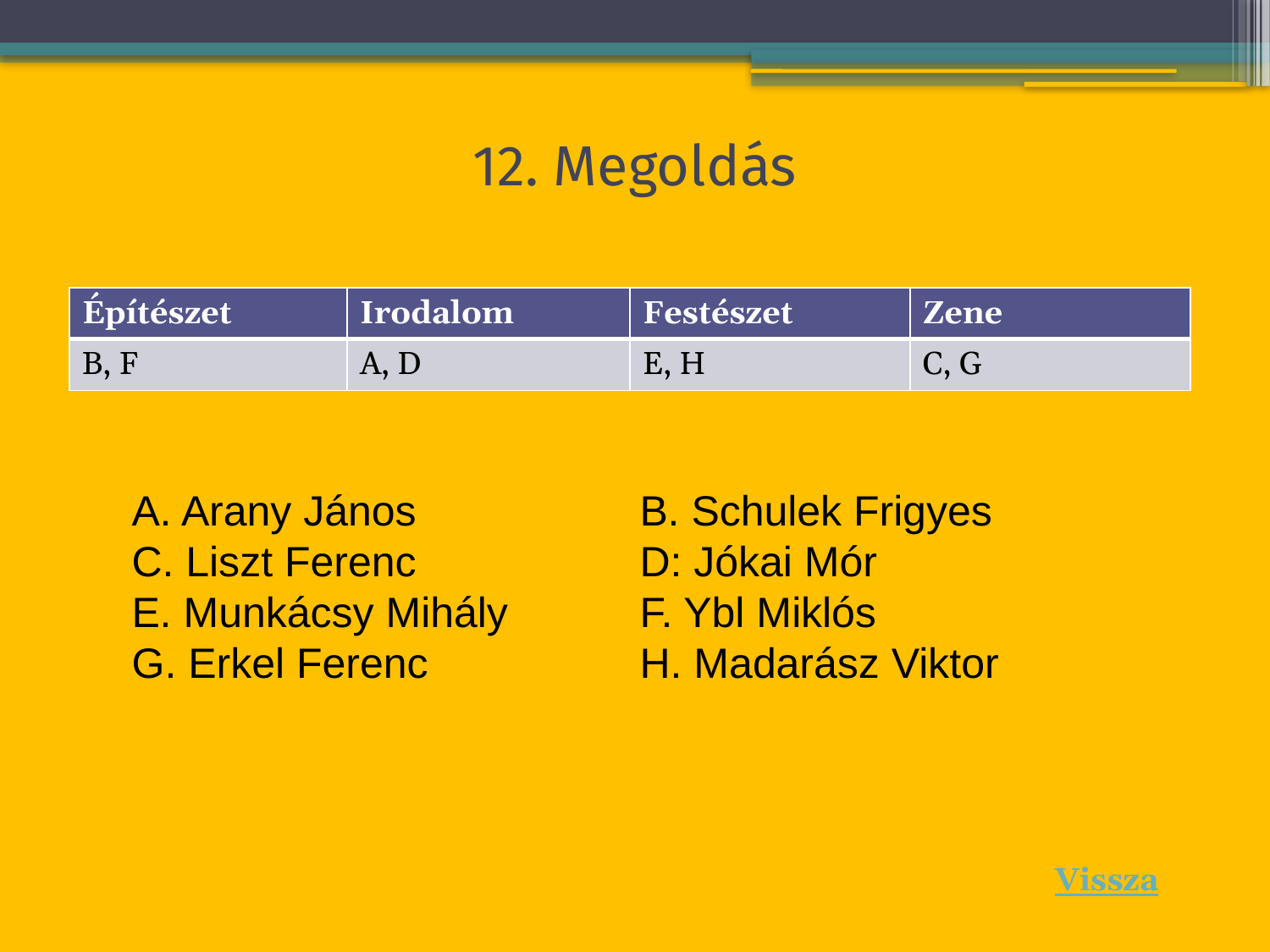

# 12. Megoldás
| Építészet | Irodalom | Festészet | Zene |
| --- | --- | --- | --- |
| B, F | A, D | E, H | C, G |
A. Arany János		B. Schulek Frigyes
C. Liszt Ferenc		D: Jókai Mór
E. Munkácsy Mihály		F. Ybl Miklós
G. Erkel Ferenc		H. Madarász Viktor
Vissza